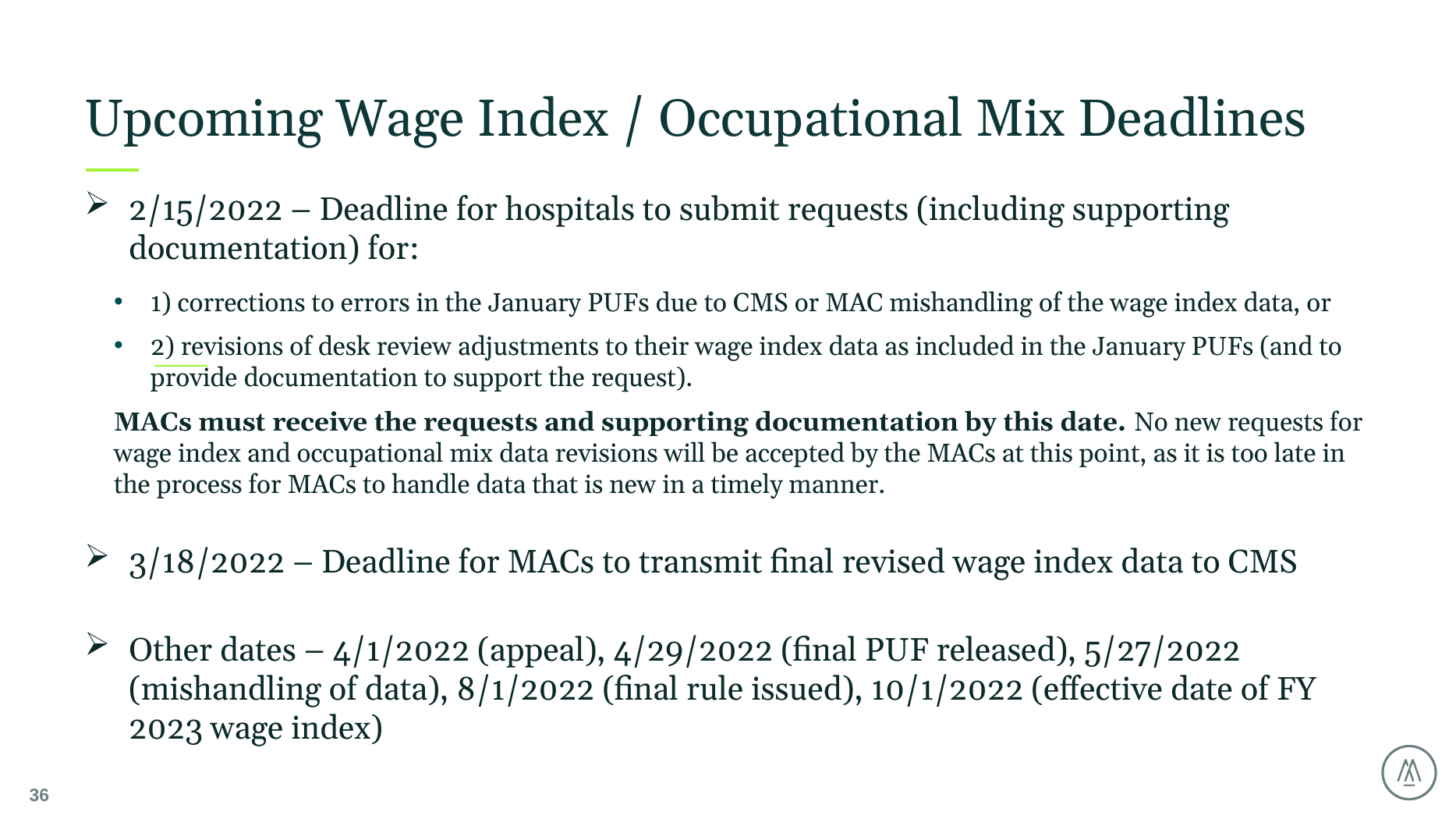

# Upcoming Wage Index / Occupational Mix Deadlines
2/15/2022 – Deadline for hospitals to submit requests (including supporting documentation) for:
1) corrections to errors in the January PUFs due to CMS or MAC mishandling of the wage index data, or
2) revisions of desk review adjustments to their wage index data as included in the January PUFs (and to provide documentation to support the request).
MACs must receive the requests and supporting documentation by this date. No new requests for wage index and occupational mix data revisions will be accepted by the MACs at this point, as it is too late in the process for MACs to handle data that is new in a timely manner.
3/18/2022 – Deadline for MACs to transmit final revised wage index data to CMS
Other dates – 4/1/2022 (appeal), 4/29/2022 (final PUF released), 5/27/2022 (mishandling of data), 8/1/2022 (final rule issued), 10/1/2022 (effective date of FY 2023 wage index)

36